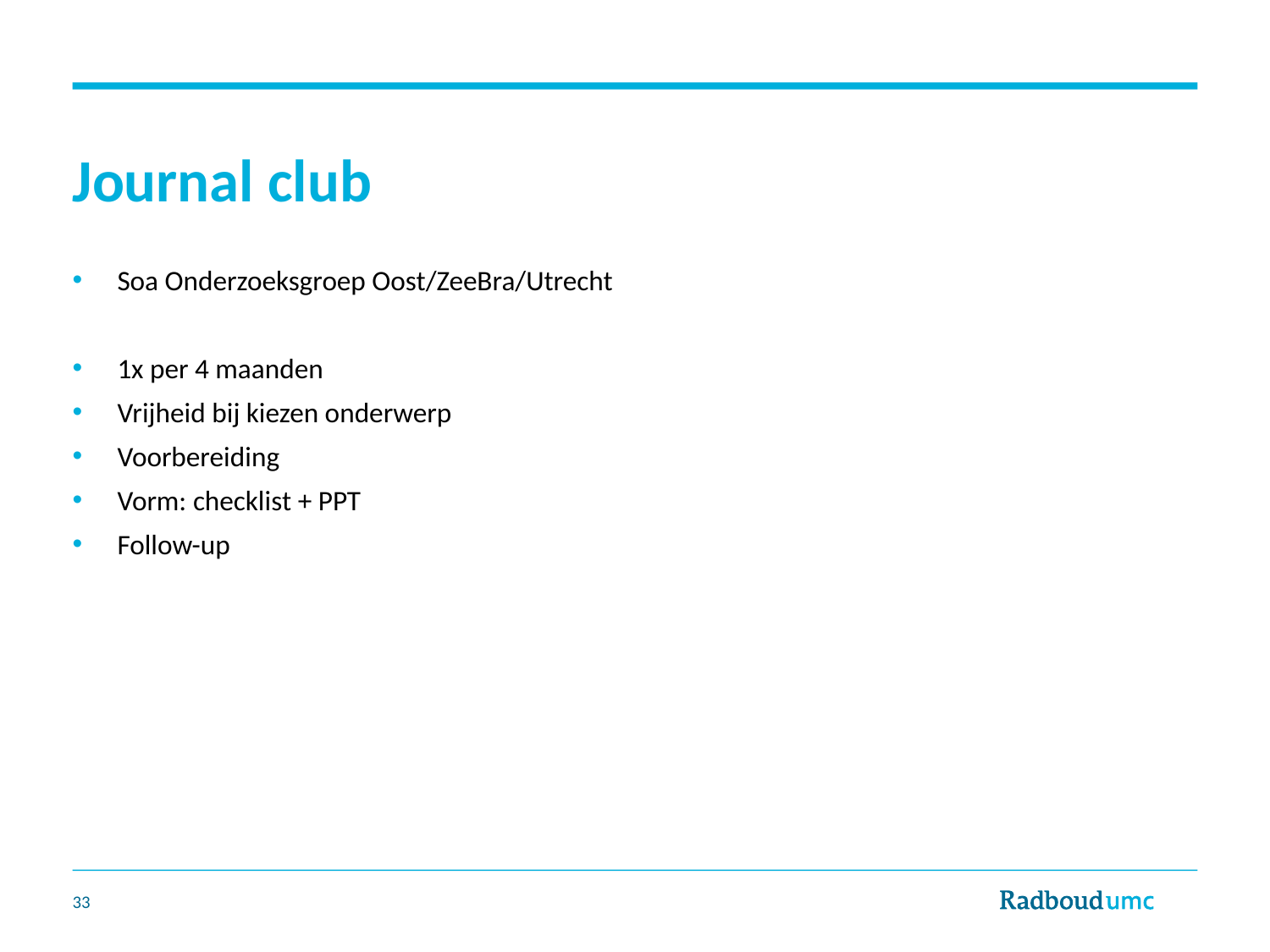

# Journal club
Soa Onderzoeksgroep Oost/ZeeBra/Utrecht

1x per 4 maanden
Vrijheid bij kiezen onderwerp
Voorbereiding
Vorm: checklist + PPT
Follow-up

33